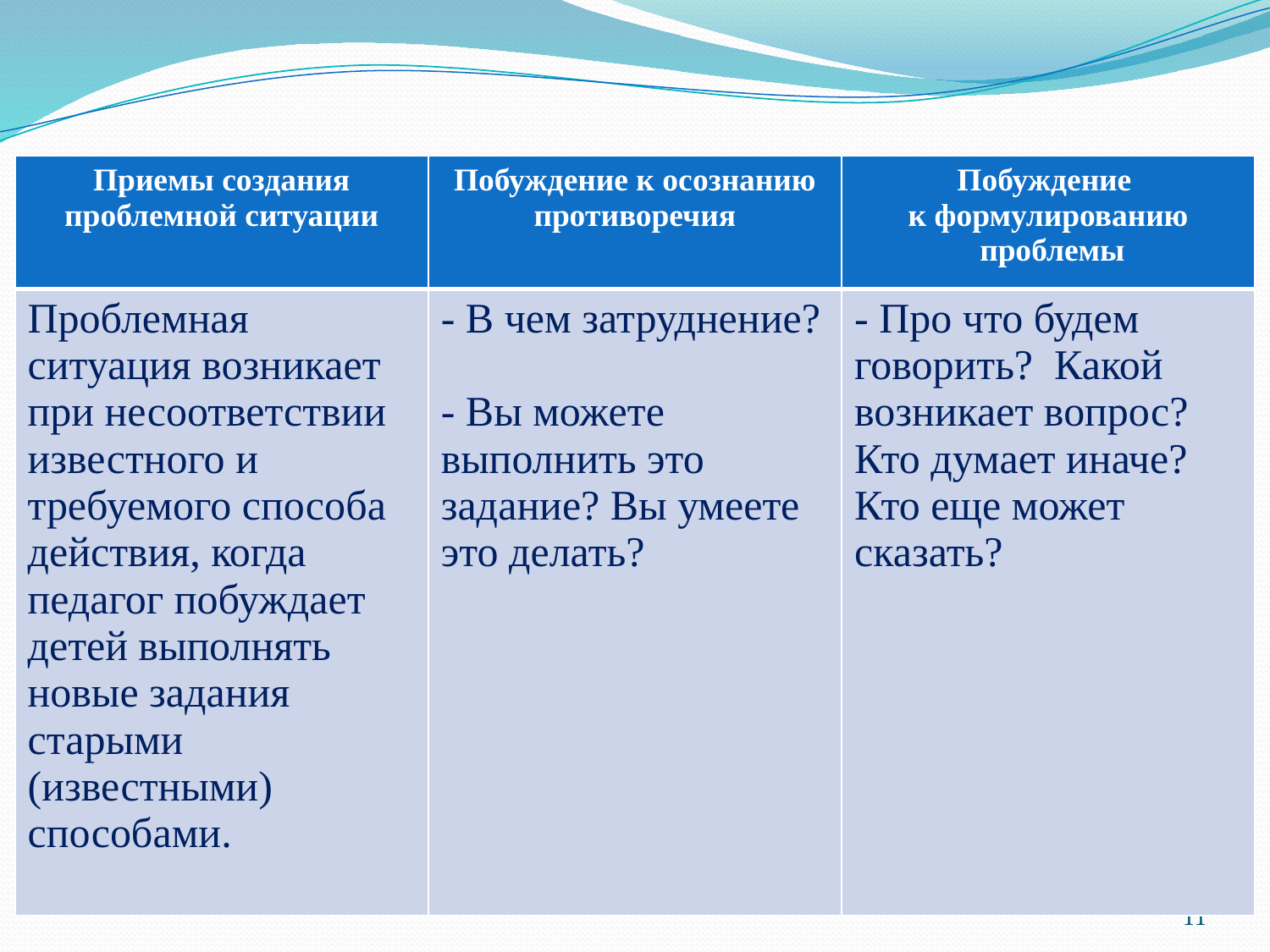

| Приемы создания проблемной ситуации | Побуждение к осознанию противоречия | Побуждение к формулированию проблемы |
| --- | --- | --- |
| Проблемная ситуация возникает при несоответствии известного и требуемого способа действия, когда педагог побуждает детей выполнять новые задания старыми (известными) способами. | - В чем затруднение? - Вы можете выполнить это задание? Вы умеете это делать? | - Про что будем говорить? Какой     возникает вопрос?  Кто думает иначе? Кто еще может сказать? |
11